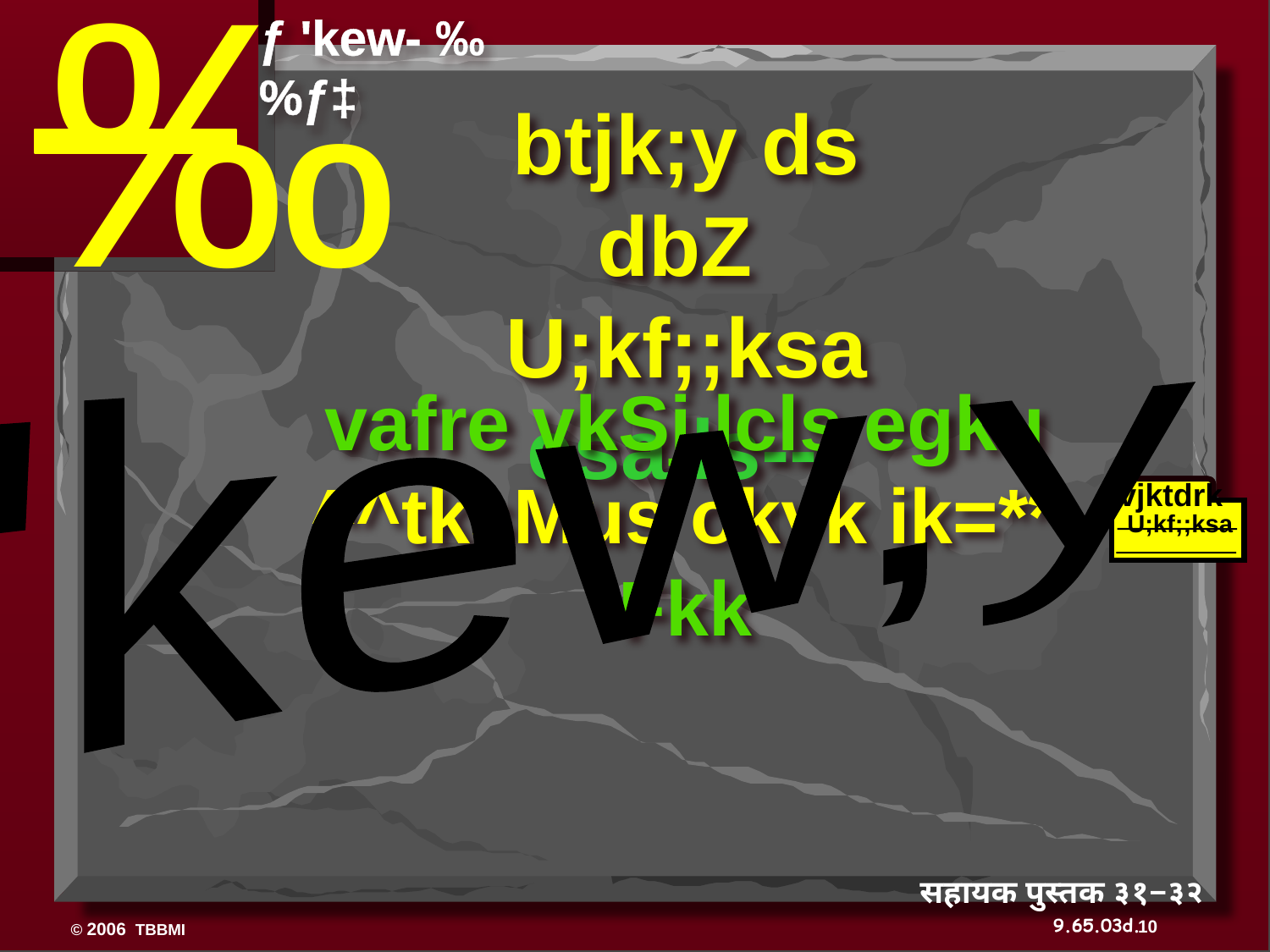

ƒ 'kew- ‰%ƒ‡
‰

btjk;y ds dbZ
U;kf;;ksa esa ls---

'kew,y
vafre vkSj lcls egku
^^tksMus okyk ik=** Fkk
vjktdrk

U;kf;;ksa

350

ANARCHY

Judges

350

सहायक पुस्तक ३१−३२

10